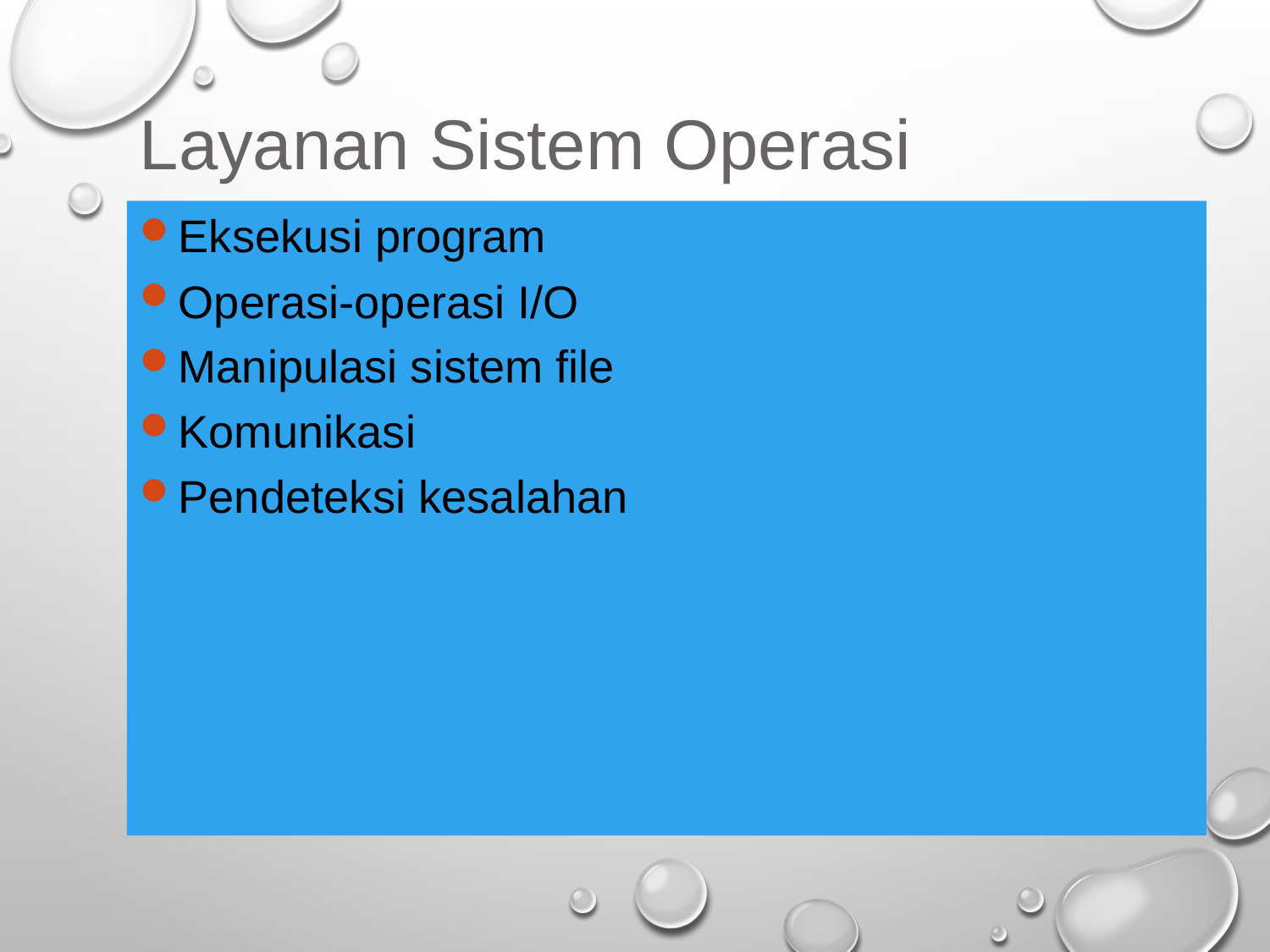

Layanan Sistem Operasi
Eksekusi program
Operasi-operasi I/O
Manipulasi sistem file
Komunikasi
Pendeteksi kesalahan